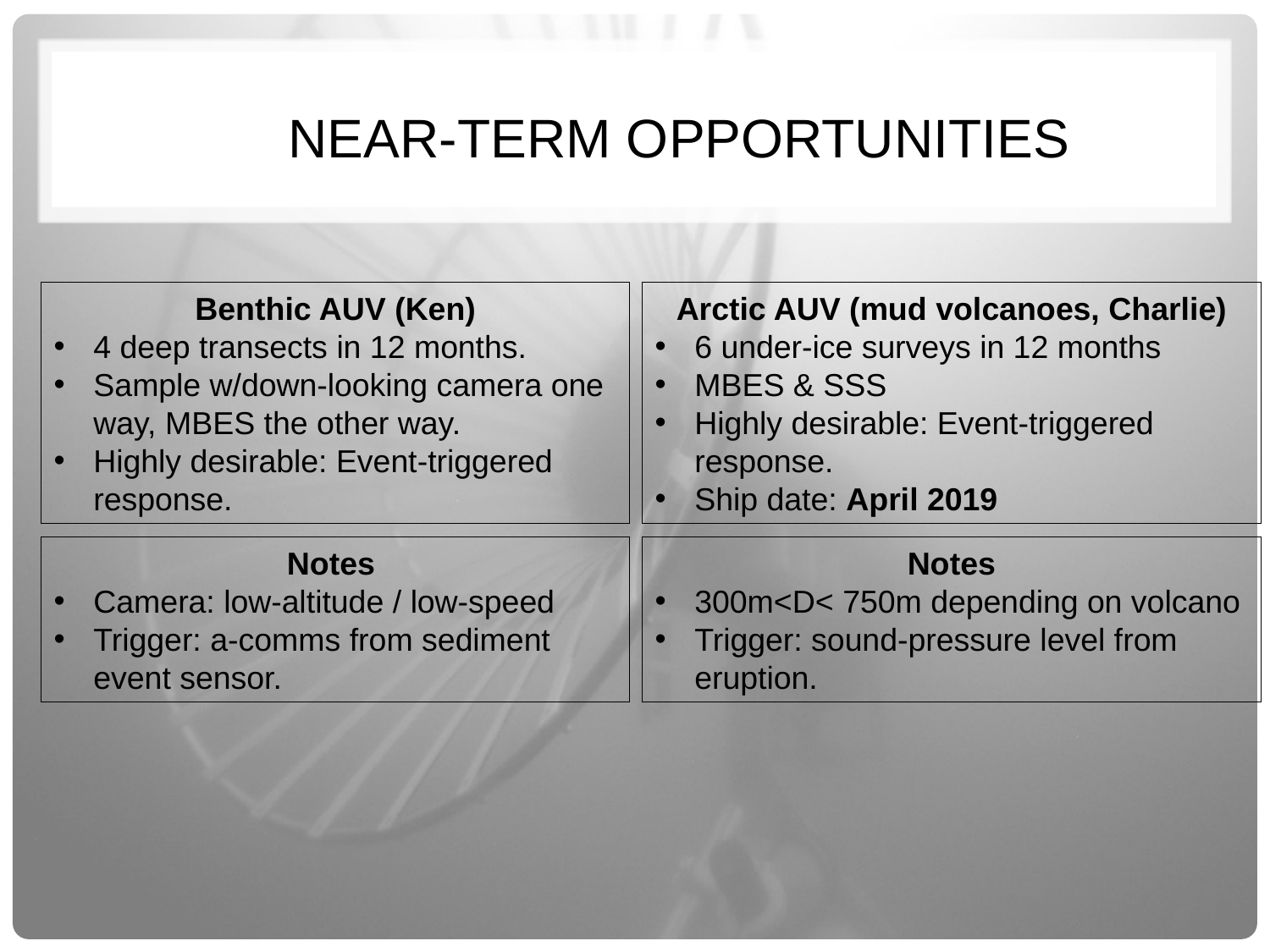

# Near-term opportunities
Benthic AUV (Ken)
4 deep transects in 12 months.
Sample w/down-looking camera one way, MBES the other way.
Highly desirable: Event-triggered response.
Arctic AUV (mud volcanoes, Charlie)
6 under-ice surveys in 12 months
MBES & SSS
Highly desirable: Event-triggered response.
Ship date: April 2019
Notes
Camera: low-altitude / low-speed
Trigger: a-comms from sediment event sensor.
Notes
300m<D< 750m depending on volcano
Trigger: sound-pressure level from eruption.